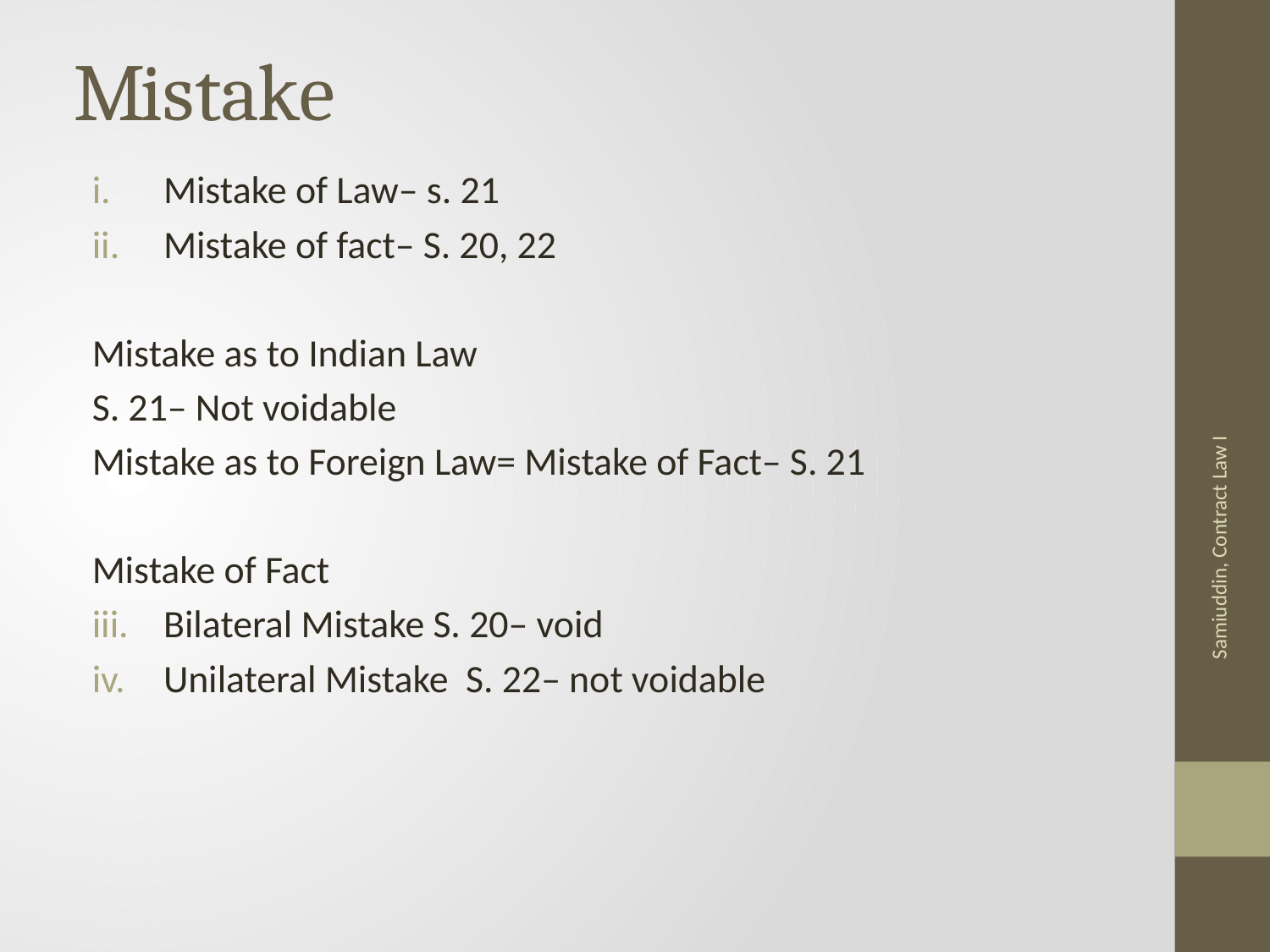

# Mistake
Mistake of Law– s. 21
Mistake of fact– S. 20, 22

Mistake as to Indian Law
S. 21– Not voidable
Mistake as to Foreign Law= Mistake of Fact– S. 21

Mistake of Fact
Bilateral Mistake S. 20– void
Unilateral Mistake  S. 22– not voidable

Samiuddin, Contract Law I